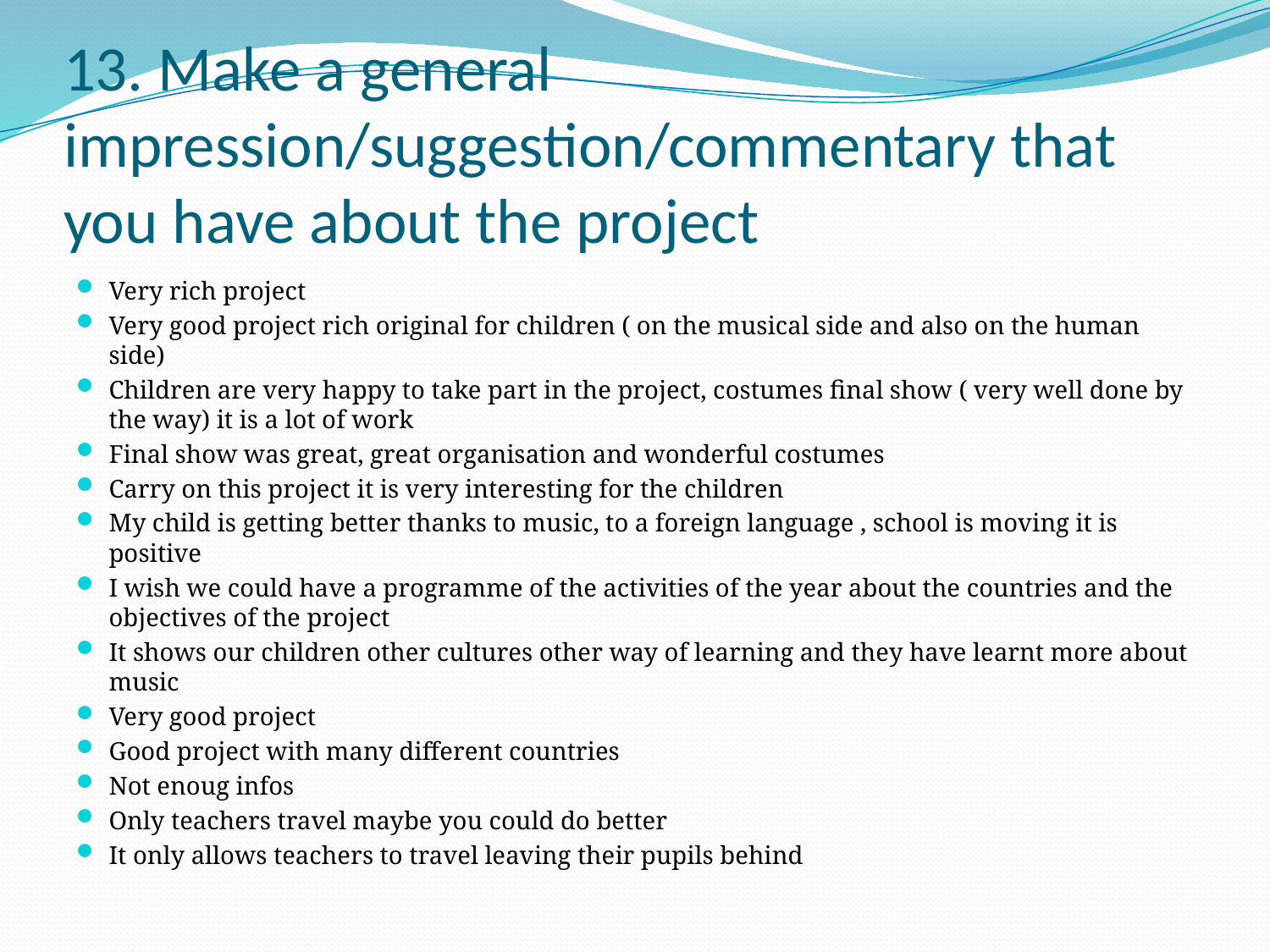

# 13. Make a general impression/suggestion/commentary that you have about the project
Very rich project
Very good project rich original for children ( on the musical side and also on the human side)
Children are very happy to take part in the project, costumes final show ( very well done by the way) it is a lot of work
Final show was great, great organisation and wonderful costumes
Carry on this project it is very interesting for the children
My child is getting better thanks to music, to a foreign language , school is moving it is positive
I wish we could have a programme of the activities of the year about the countries and the objectives of the project
It shows our children other cultures other way of learning and they have learnt more about music
Very good project
Good project with many different countries
Not enoug infos
Only teachers travel maybe you could do better
It only allows teachers to travel leaving their pupils behind